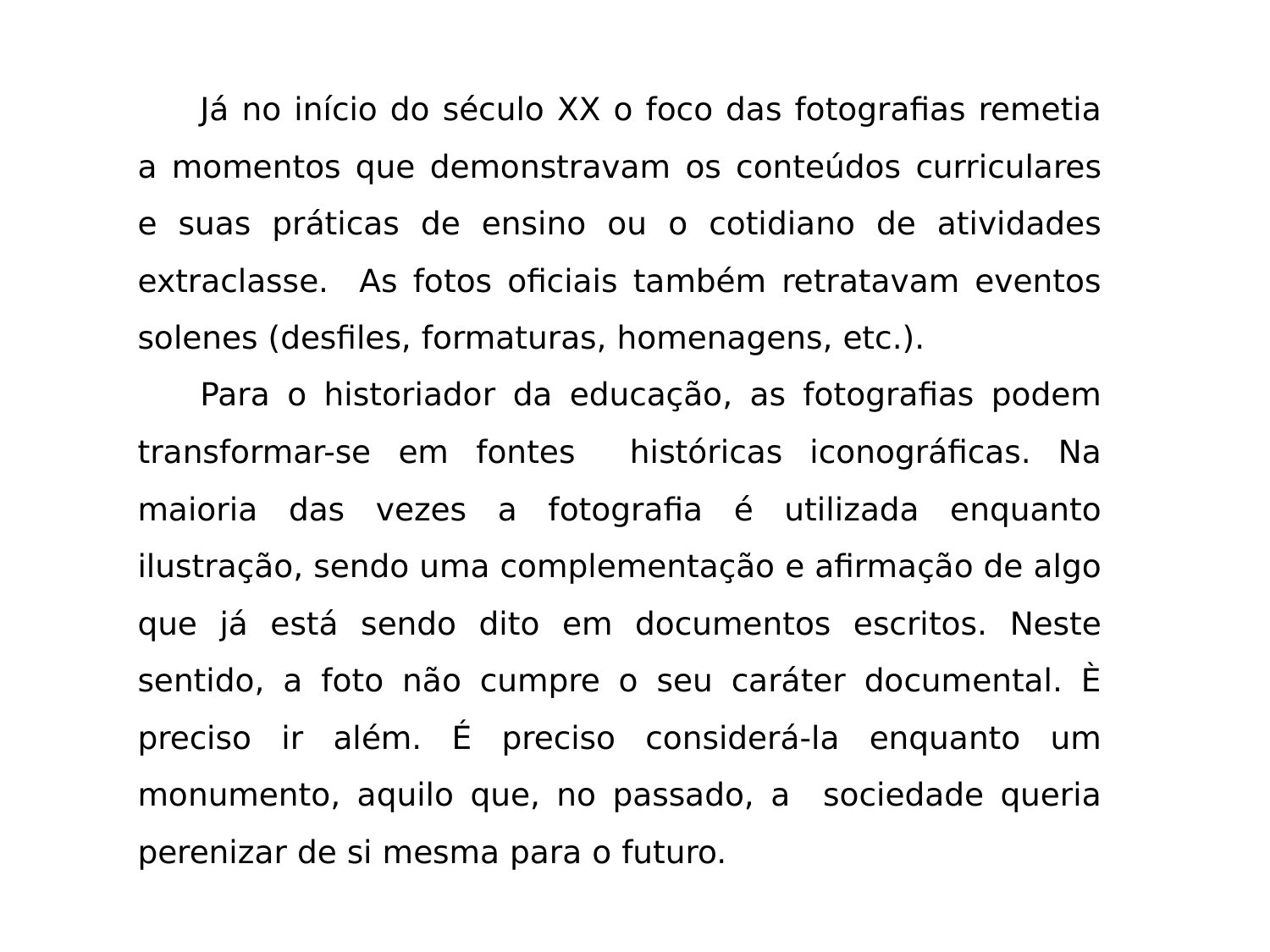

Já no início do século XX o foco das fotografias remetia a momentos que demonstravam os conteúdos curriculares e suas práticas de ensino ou o cotidiano de atividades extraclasse.  As fotos oficiais também retratavam eventos solenes (desfiles, formaturas, homenagens, etc.).
Para o historiador da educação, as fotografias podem transformar-se em fontes  históricas iconográficas. Na maioria das vezes a fotografia é utilizada enquanto ilustração, sendo uma complementação e afirmação de algo que já está sendo dito em documentos escritos. Neste sentido, a foto não cumpre o seu caráter documental. È preciso ir além. É preciso considerá-la enquanto um monumento, aquilo que, no passado, a  sociedade queria perenizar de si mesma para o futuro.